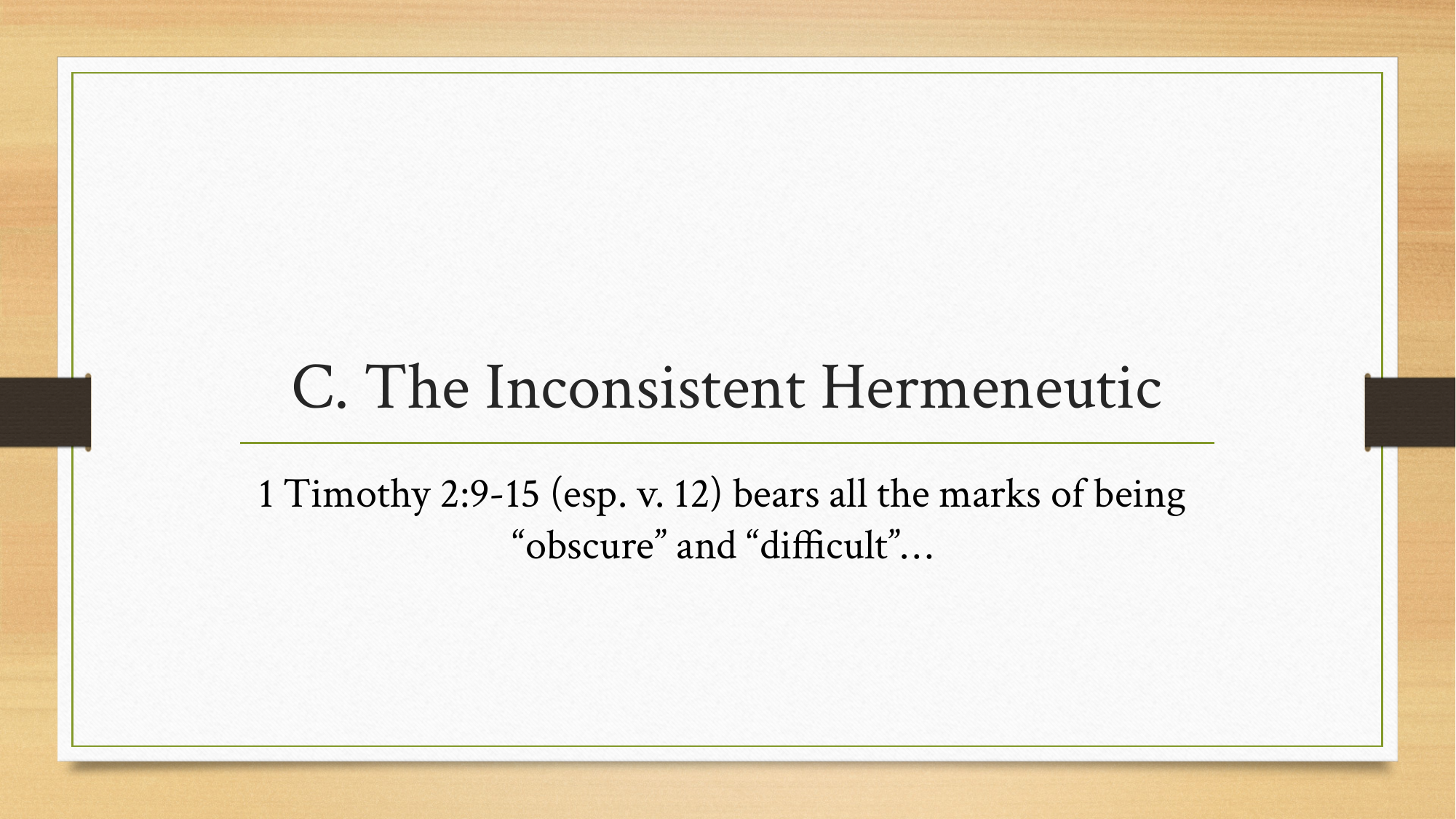

# C. The Inconsistent Hermeneutic
1 Timothy 2:9-15 (esp. v. 12) bears all the marks of being “obscure” and “difficult”…